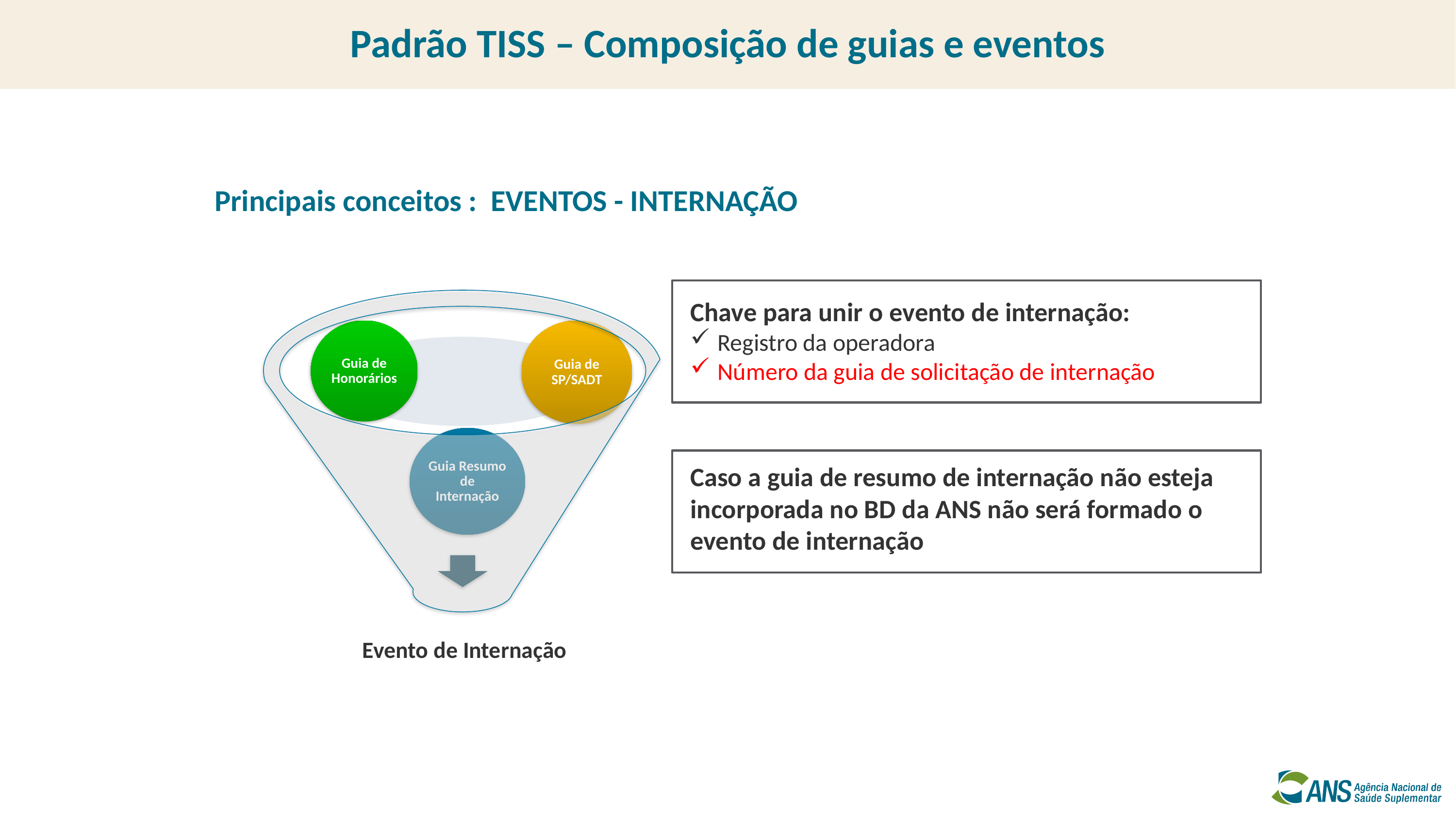

Padrão TISS – Composição de guias e eventos
Principais conceitos :  EVENTOS - INTERNAÇÃO
Evento de Internação
Guia Resumo de Internação
Guia de Honorários
Guia de SP/SADT

Chave para unir o evento de internação:
Registro da operadora
Número da guia de solicitação de internação

Caso a guia de resumo de internação não esteja incorporada no BD da ANS não será formado o evento de internação